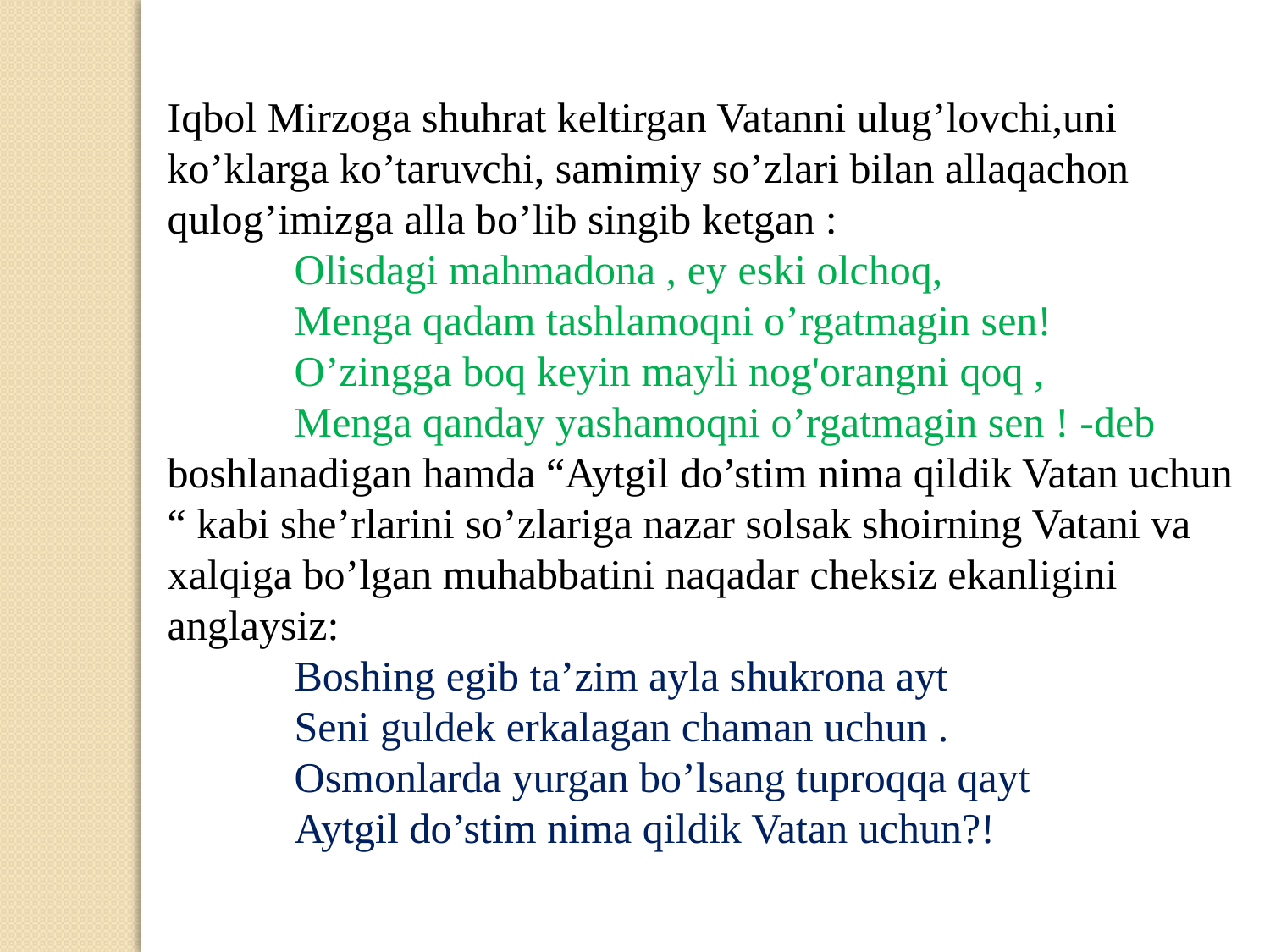

Iqbol Mirzoga shuhrat keltirgan Vatanni ulug’lovchi,uni ko’klarga ko’taruvchi, samimiy so’zlari bilan allaqachon qulog’imizga alla bo’lib singib ketgan :
	Olisdagi mahmadona , ey eski olchoq,
	Menga qadam tashlamoqni o’rgatmagin sen!
	O’zingga boq keyin mayli nog'orangni qoq ,
	Menga qanday yashamoqni o’rgatmagin sen ! -deb boshlanadigan hamda “Aytgil do’stim nima qildik Vatan uchun “ kabi she’rlarini so’zlariga nazar solsak shoirning Vatani va xalqiga bo’lgan muhabbatini naqadar cheksiz ekanligini anglaysiz:
	Boshing egib ta’zim ayla shukrona ayt
	Seni guldek erkalagan chaman uchun .
	Osmonlarda yurgan bo’lsang tuproqqa qayt
	Aytgil do’stim nima qildik Vatan uchun?!